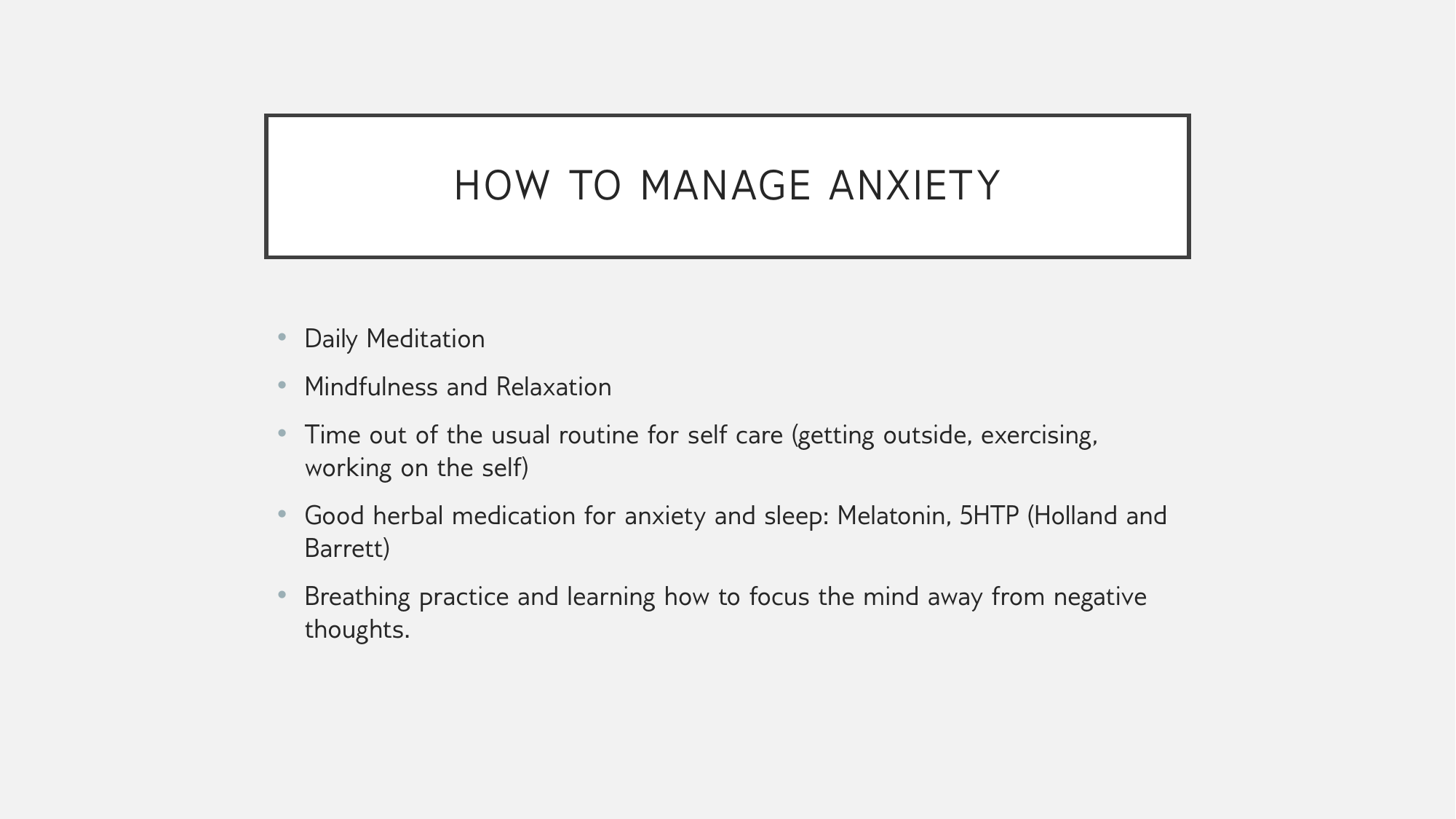

# How to manage anxiety
Daily Meditation
Mindfulness and Relaxation
Time out of the usual routine for self care (getting outside, exercising, working on the self)
Good herbal medication for anxiety and sleep: Melatonin, 5HTP (Holland and Barrett)
Breathing practice and learning how to focus the mind away from negative thoughts.